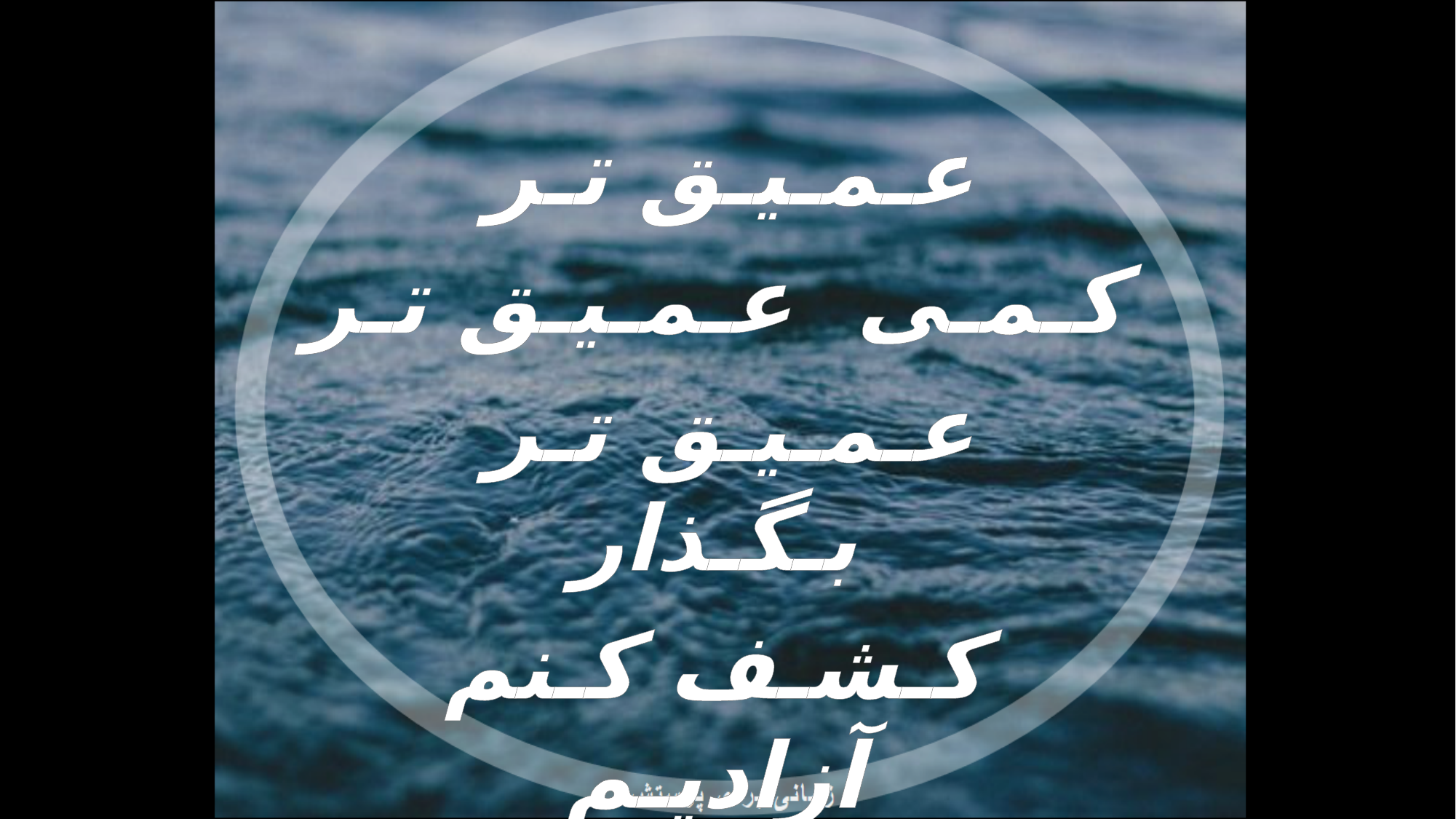

عـمـیـق تـر

کـمـی  عـمـیـق تـر

عـمـیـق تـر  بـگـذار

 کـشـف کـنم  آزادیـم